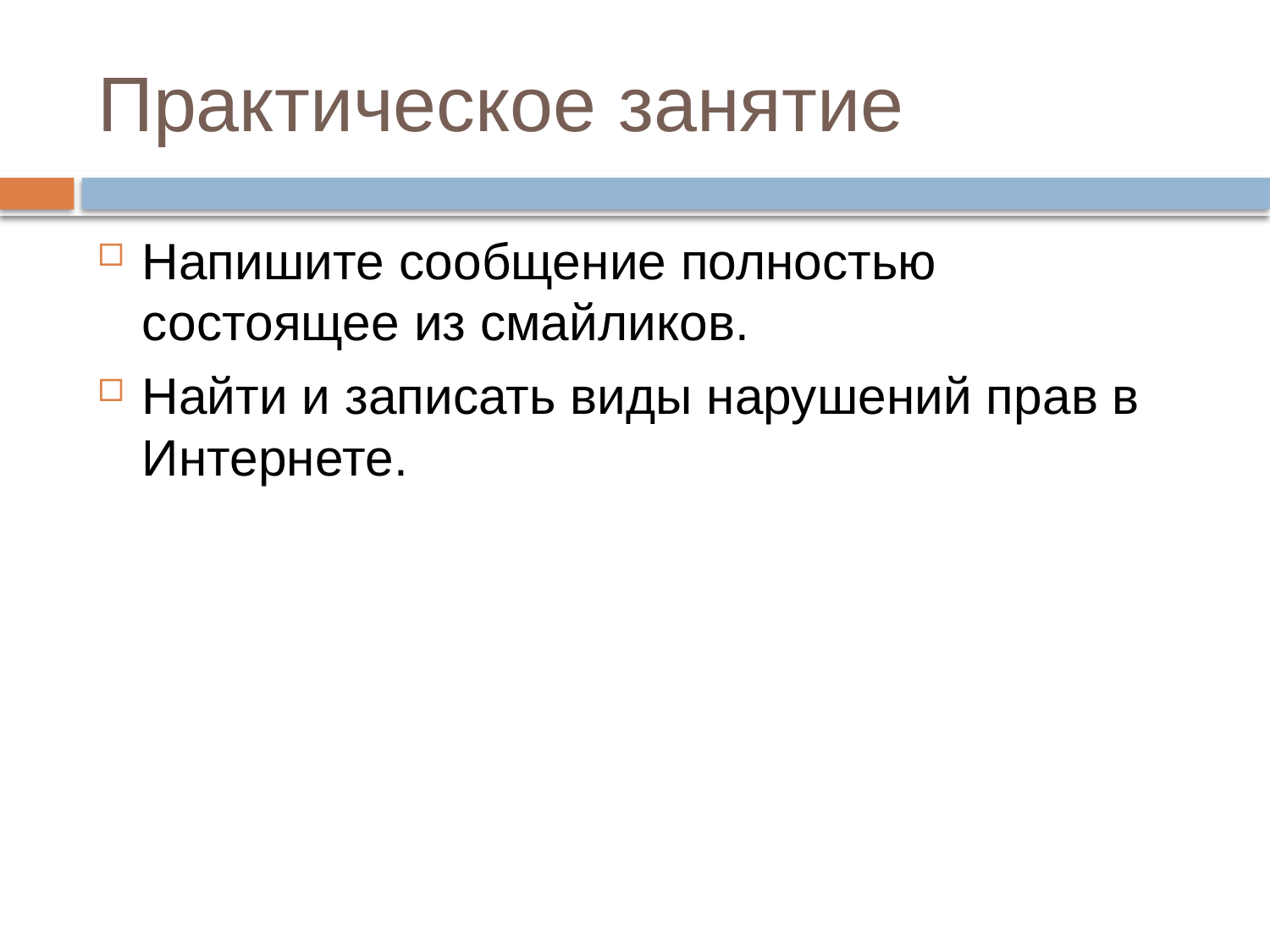

# Практическое занятие
Напишите сообщение полностью состоящее из смайликов.
Найти и записать виды нарушений прав в Интернете.